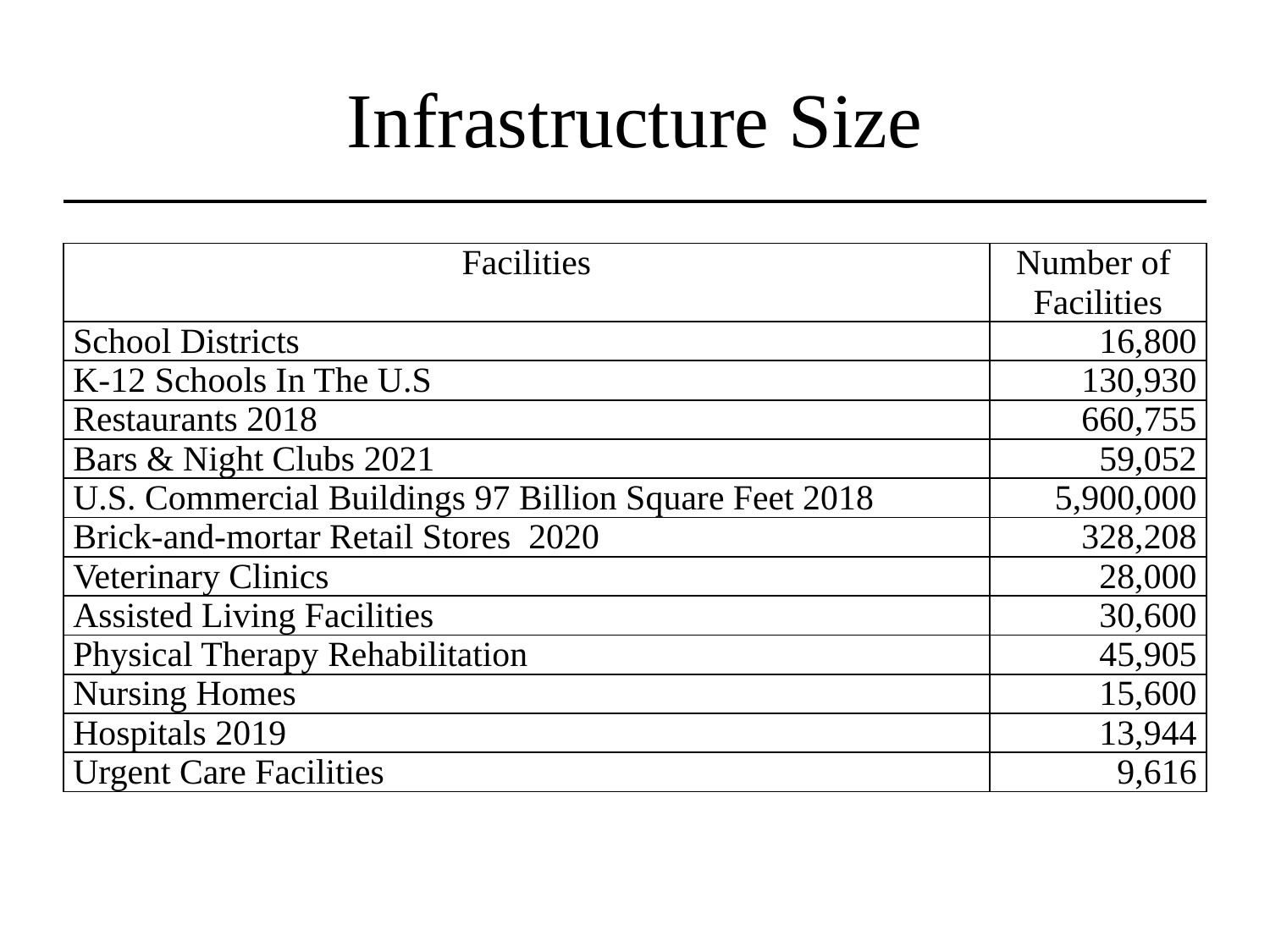

# Infrastructure Size
| Facilities | Number of Facilities |
| --- | --- |
| School Districts | 16,800 |
| K-12 Schools In The U.S | 130,930 |
| Restaurants 2018 | 660,755 |
| Bars & Night Clubs 2021 | 59,052 |
| U.S. Commercial Buildings 97 Billion Square Feet 2018 | 5,900,000 |
| Brick-and-mortar Retail Stores  2020 | 328,208 |
| Veterinary Clinics | 28,000 |
| Assisted Living Facilities | 30,600 |
| Physical Therapy Rehabilitation | 45,905 |
| Nursing Homes | 15,600 |
| Hospitals 2019 | 13,944 |
| Urgent Care Facilities | 9,616 |